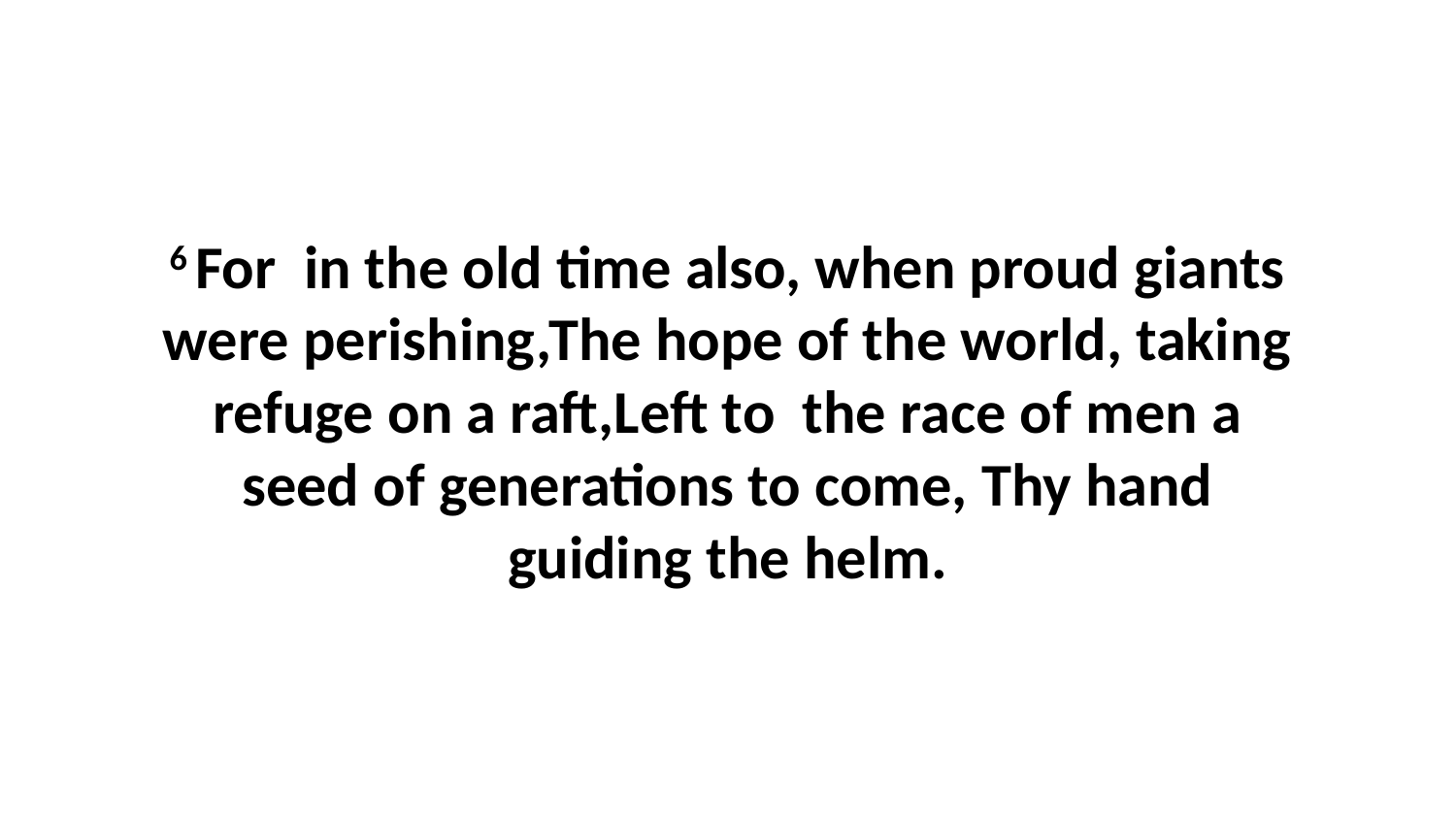

6 For  in the old time also, when proud giants were perishing,The hope of the world, taking refuge on a raft,Left to  the race of men a seed of generations to come, Thy hand guiding the helm.